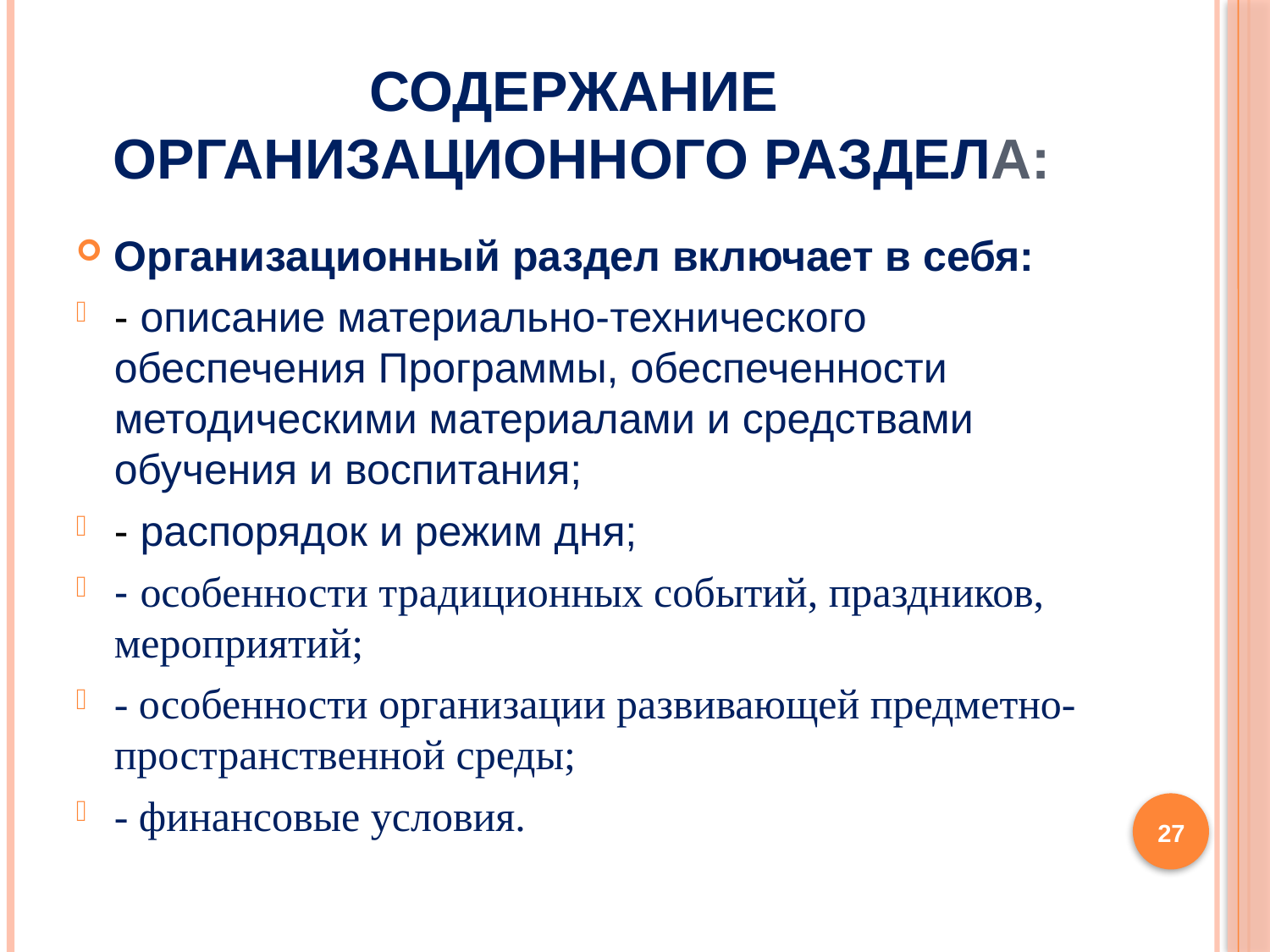

# Содержание организационного раздела:
Организационный раздел включает в себя:
- описание материально-технического обеспечения Программы, обеспеченности методическими материалами и средствами обучения и воспитания;
- распорядок и режим дня;
- особенности традиционных событий, праздников, мероприятий;
- особенности организации развивающей предметно-пространственной среды;
- финансовые условия.
27